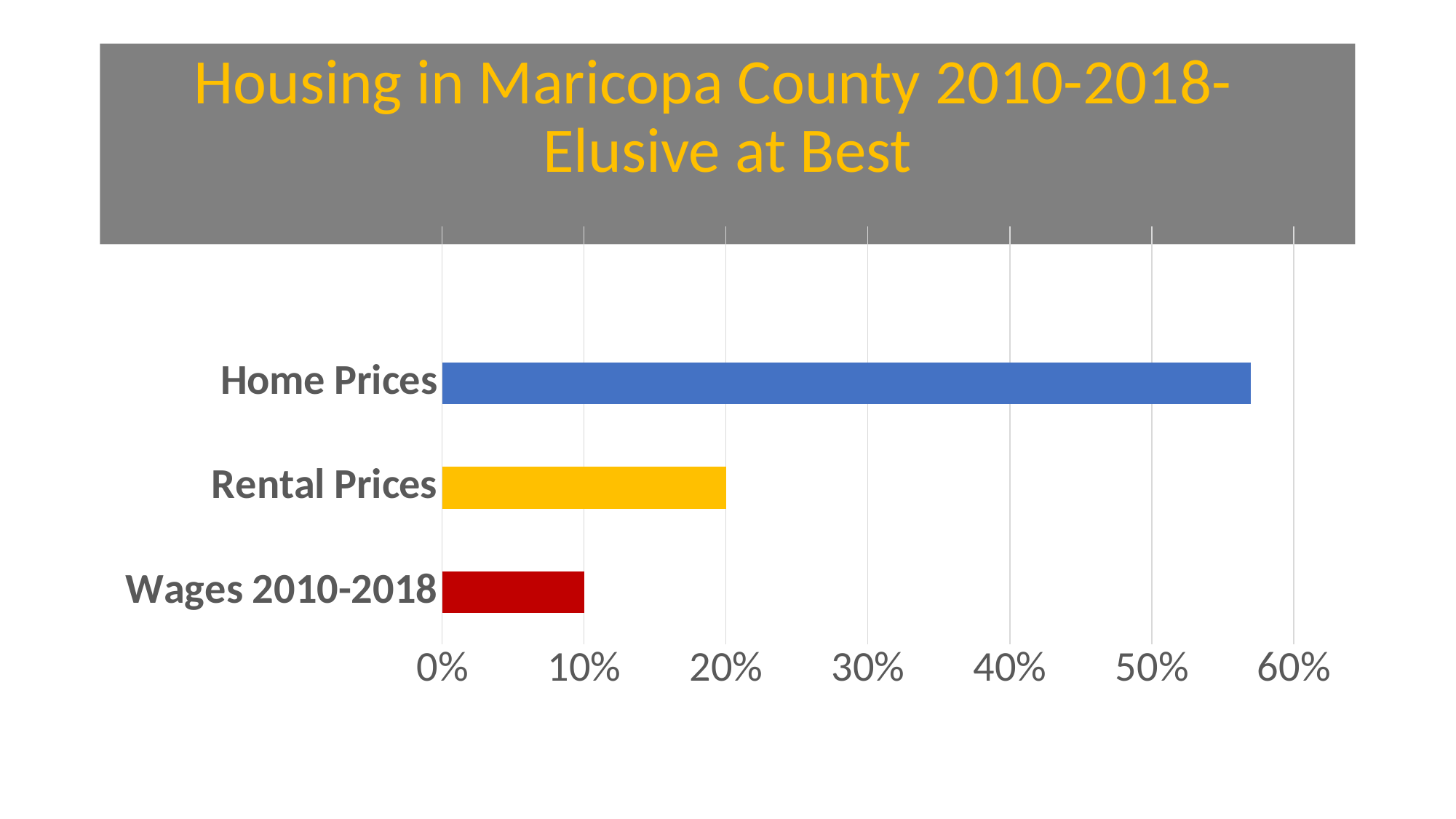

# Housing in Maricopa County 2010-2018- Elusive at Best

### Chart

| Category | Wages 2010-2018 | Column1 | Column2 |
|---|---|---|---|
| Wages 2010-2018 | 0.1 | None | None |
| Rental Prices | 0.2 | None | None |
| Home Prices | 0.57 | None | None |